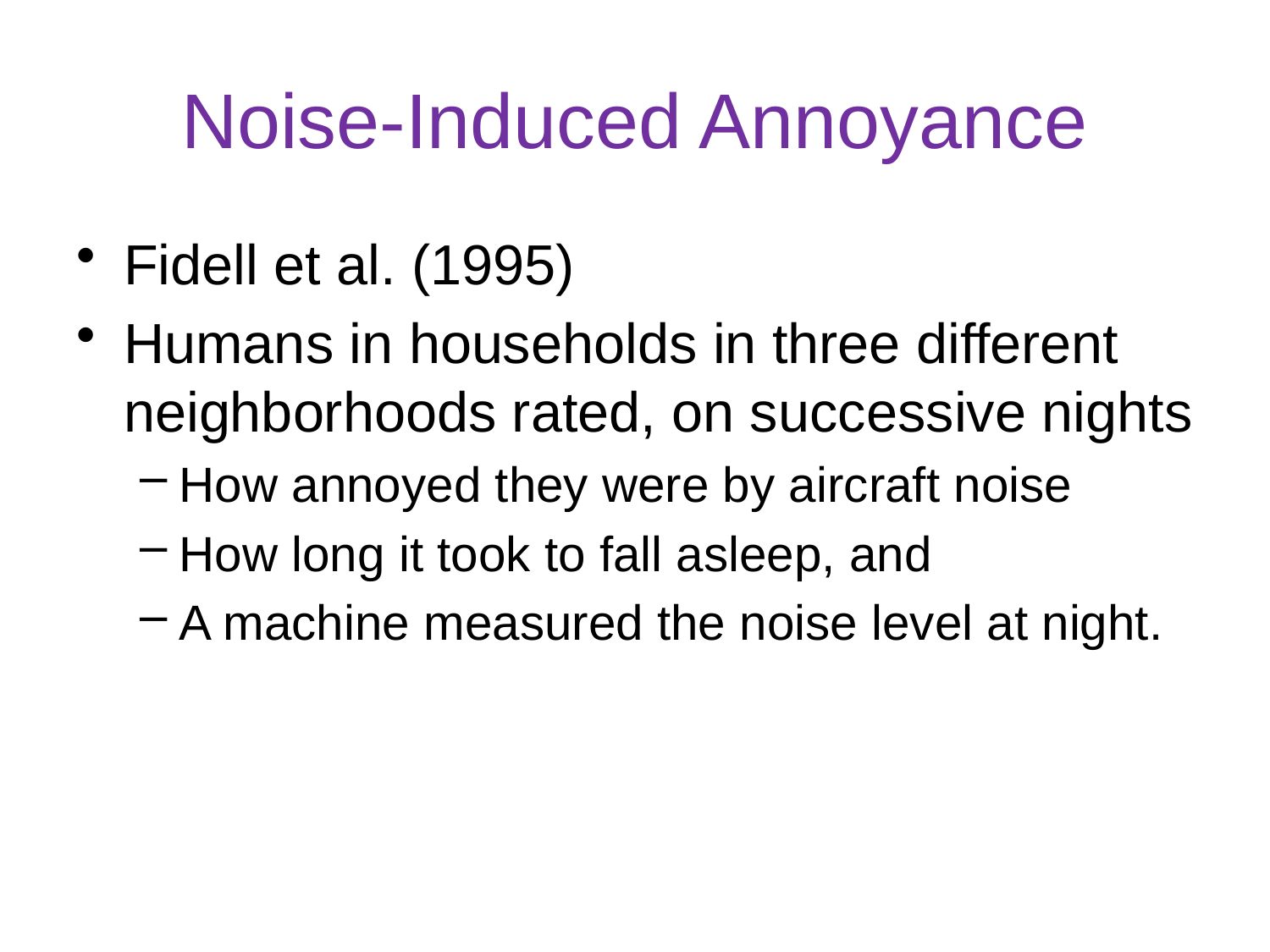

# Noise-Induced Annoyance
Fidell et al. (1995)
Humans in households in three different neighborhoods rated, on successive nights
How annoyed they were by aircraft noise
How long it took to fall asleep, and
A machine measured the noise level at night.